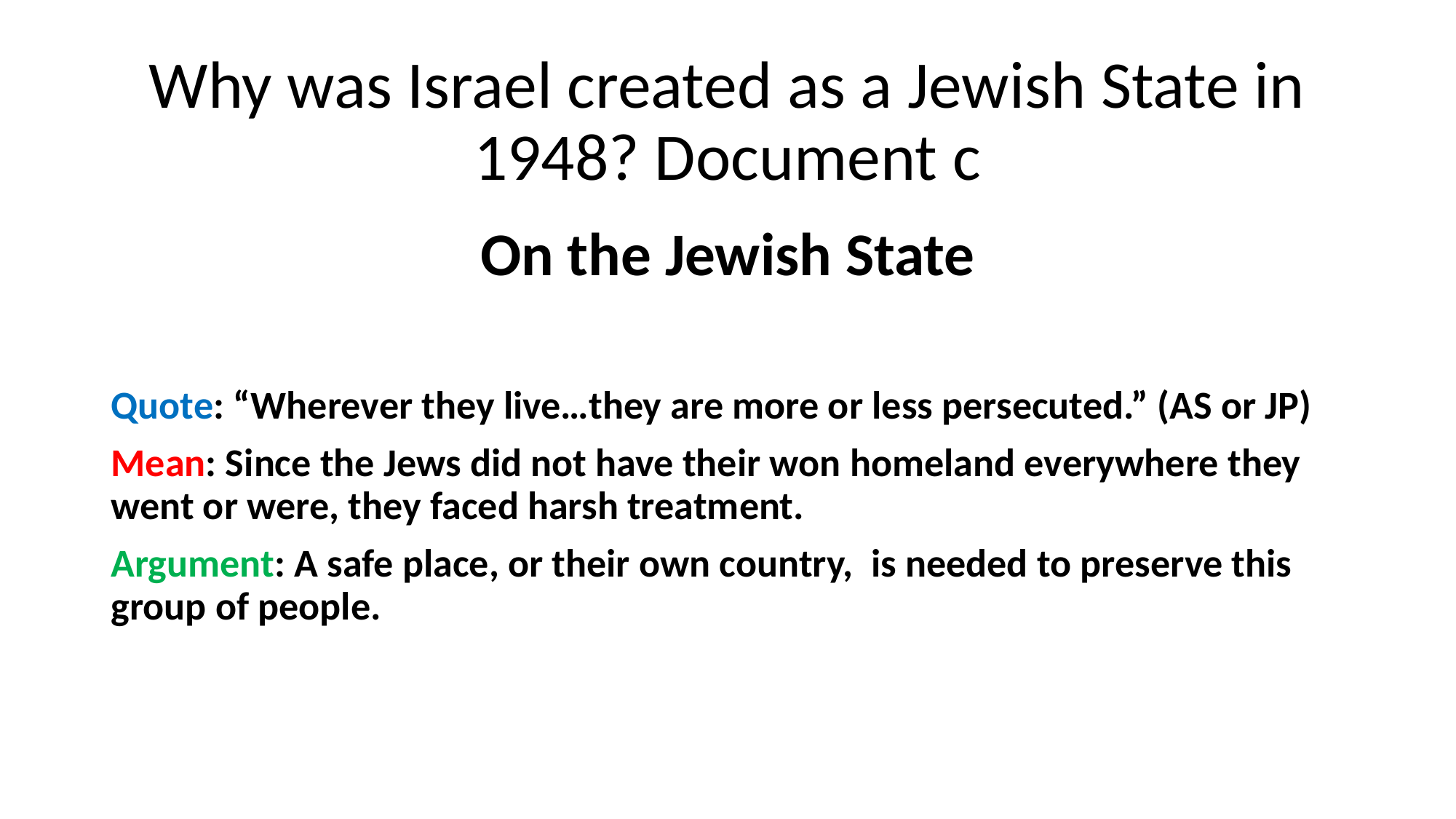

# Why was Israel created as a Jewish State in 1948? Document c
On the Jewish State

Quote: “Wherever they live…they are more or less persecuted.” (AS or JP)
Mean: Since the Jews did not have their won homeland everywhere they went or were, they faced harsh treatment.
Argument: A safe place, or their own country,  is needed to preserve this group of people.